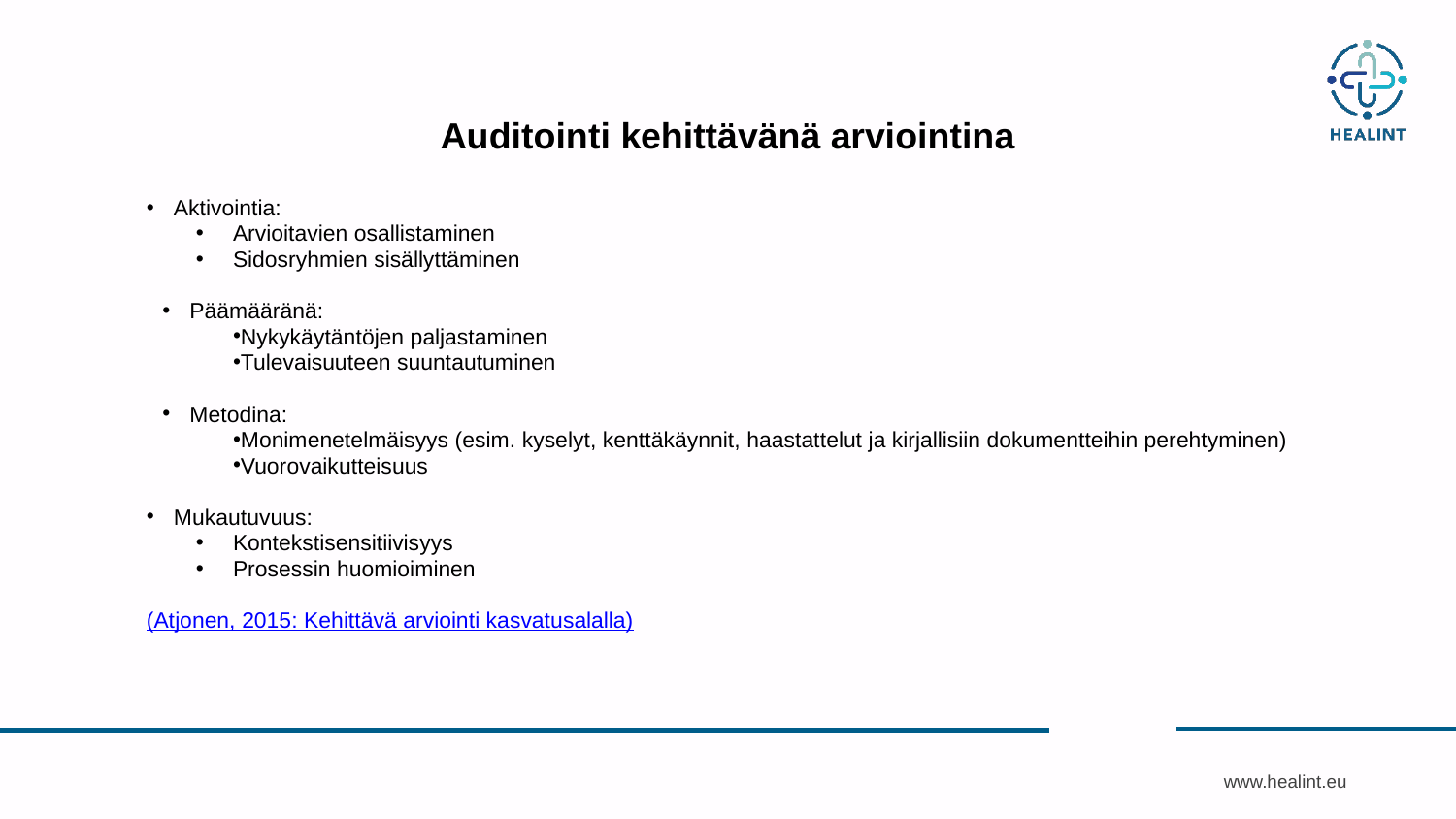

# Auditointi kehittävänä arviointina
Aktivointia:
Arvioitavien osallistaminen
Sidosryhmien sisällyttäminen

Päämääränä:
Nykykäytäntöjen paljastaminen
Tulevaisuuteen suuntautuminen

Metodina:
Monimenetelmäisyys (esim. kyselyt, kenttäkäynnit, haastattelut ja kirjallisiin dokumentteihin perehtyminen)
Vuorovaikutteisuus

Mukautuvuus:
Kontekstisensitiivisyys
Prosessin huomioiminen

(Atjonen, 2015: Kehittävä arviointi kasvatusalalla)